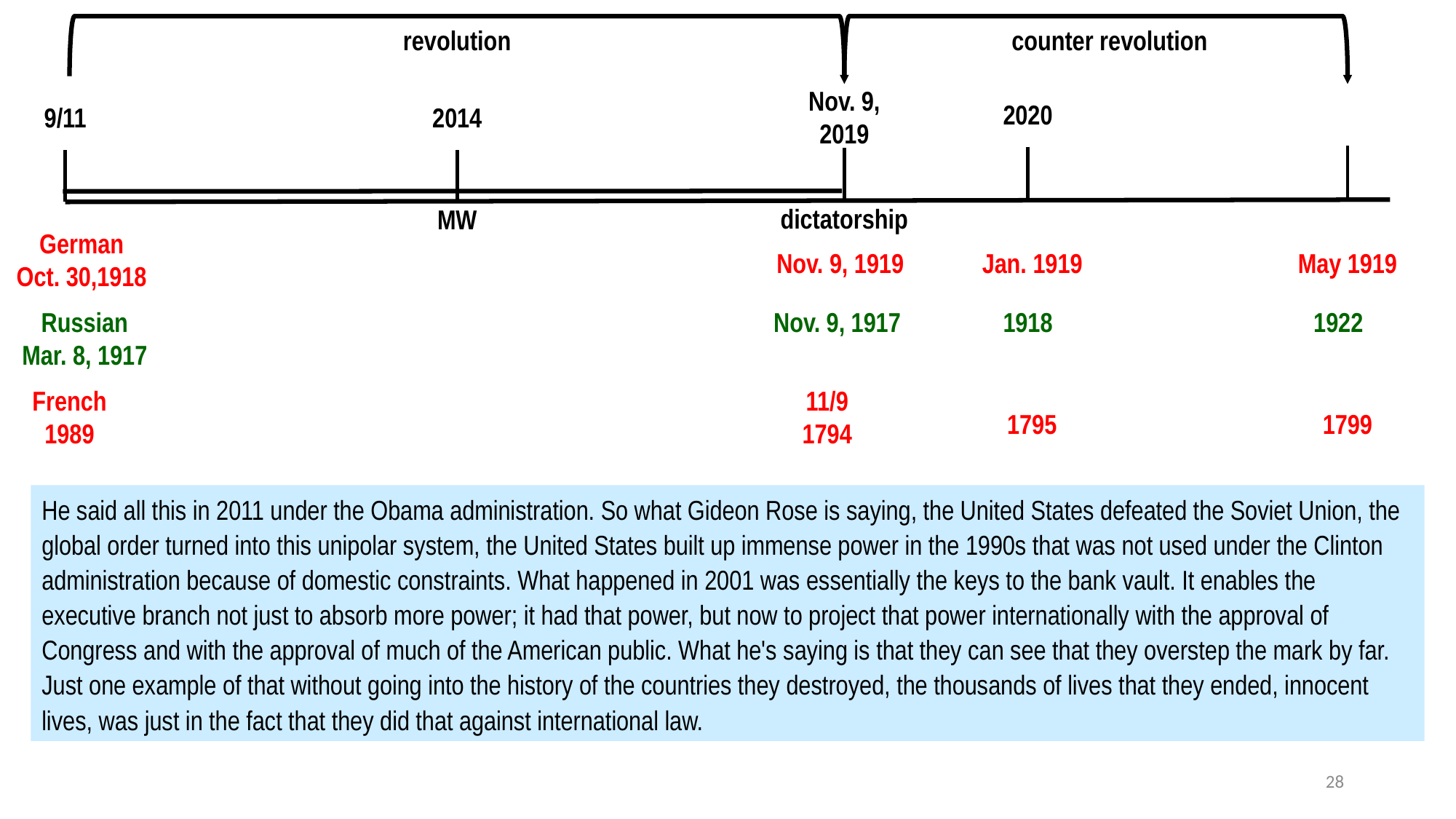

revolution
counter revolution
Nov. 9,
2019
2020
9/11
2014
dictatorship
MW
German
Oct. 30,1918
Nov. 9, 1919
Jan. 1919
May 1919
Russian
Mar. 8, 1917
Nov. 9, 1917
1918
1922
French
1989
11/9
1794
1795
1799
He said all this in 2011 under the Obama administration. So what Gideon Rose is saying, the United States defeated the Soviet Union, the global order turned into this unipolar system, the United States built up immense power in the 1990s that was not used under the Clinton administration because of domestic constraints. What happened in 2001 was essentially the keys to the bank vault. It enables the executive branch not just to absorb more power; it had that power, but now to project that power internationally with the approval of Congress and with the approval of much of the American public. What he's saying is that they can see that they overstep the mark by far. Just one example of that without going into the history of the countries they destroyed, the thousands of lives that they ended, innocent lives, was just in the fact that they did that against international law.
28